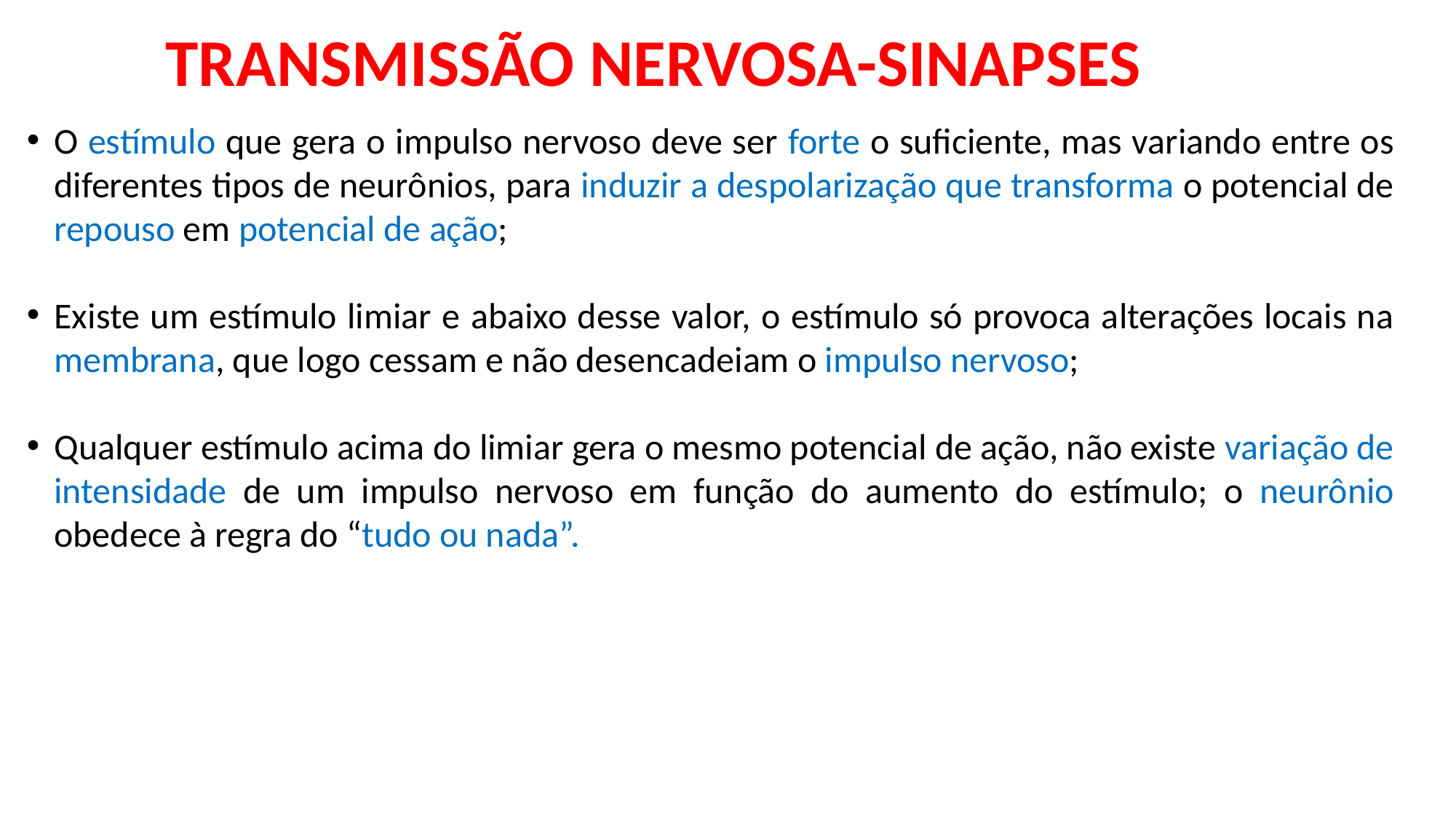

# TRANSMISSÃO NERVOSA-SINAPSES
O estímulo que gera o impulso nervoso deve ser forte o suficiente, mas variando entre os diferentes tipos de neurônios, para induzir a despolarização que transforma o potencial de repouso em potencial de ação;

Existe um estímulo limiar e abaixo desse valor, o estímulo só provoca alterações locais na membrana, que logo cessam e não desencadeiam o impulso nervoso;

Qualquer estímulo acima do limiar gera o mesmo potencial de ação, não existe variação de intensidade de um impulso nervoso em função do aumento do estímulo; o neurônio obedece à regra do “tudo ou nada”.